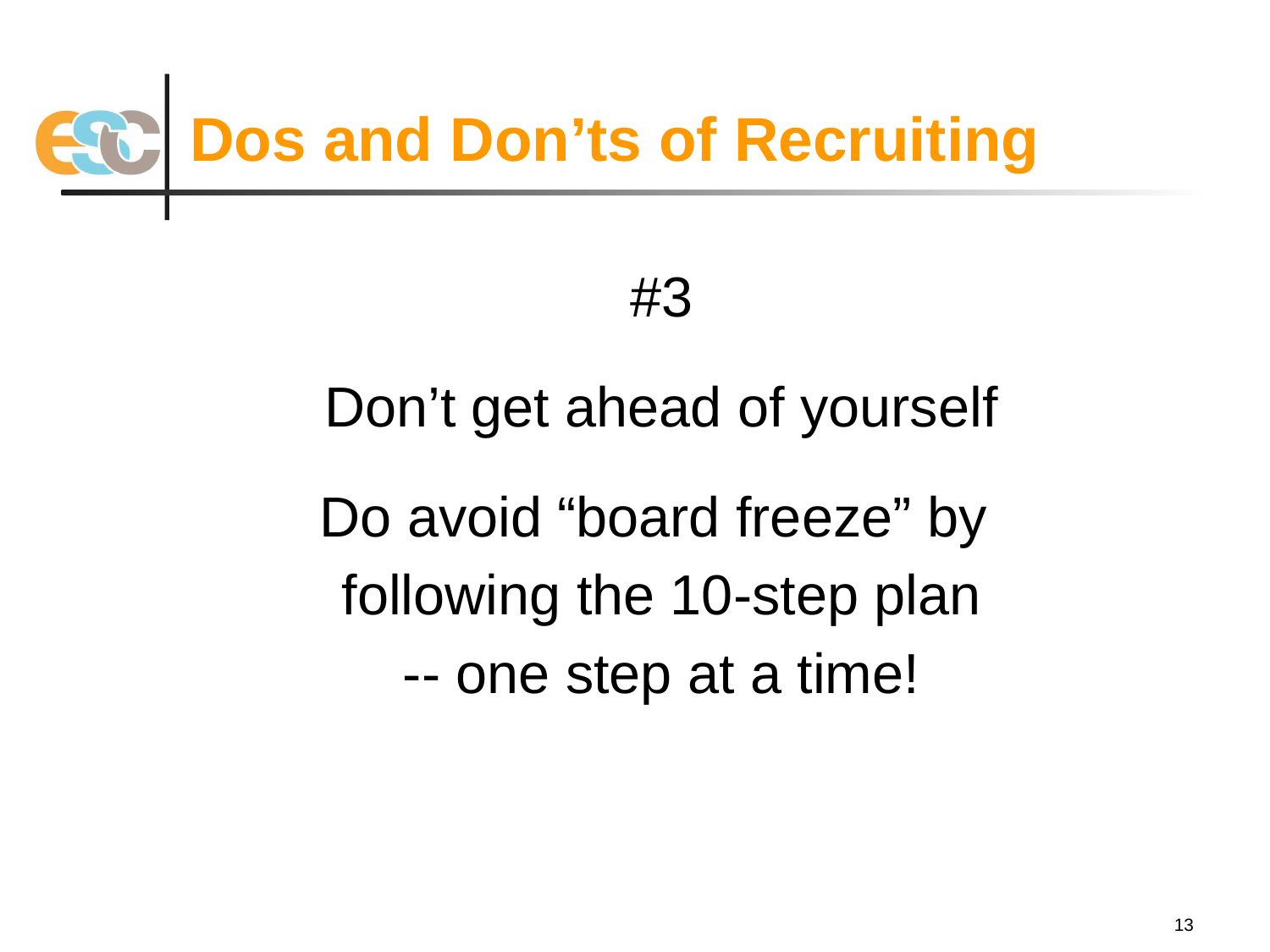

# Dos and Don’ts of Recruiting
#3
Don’t get ahead of yourself
Do avoid “board freeze” by
following the 10-step plan
-- one step at a time!
13